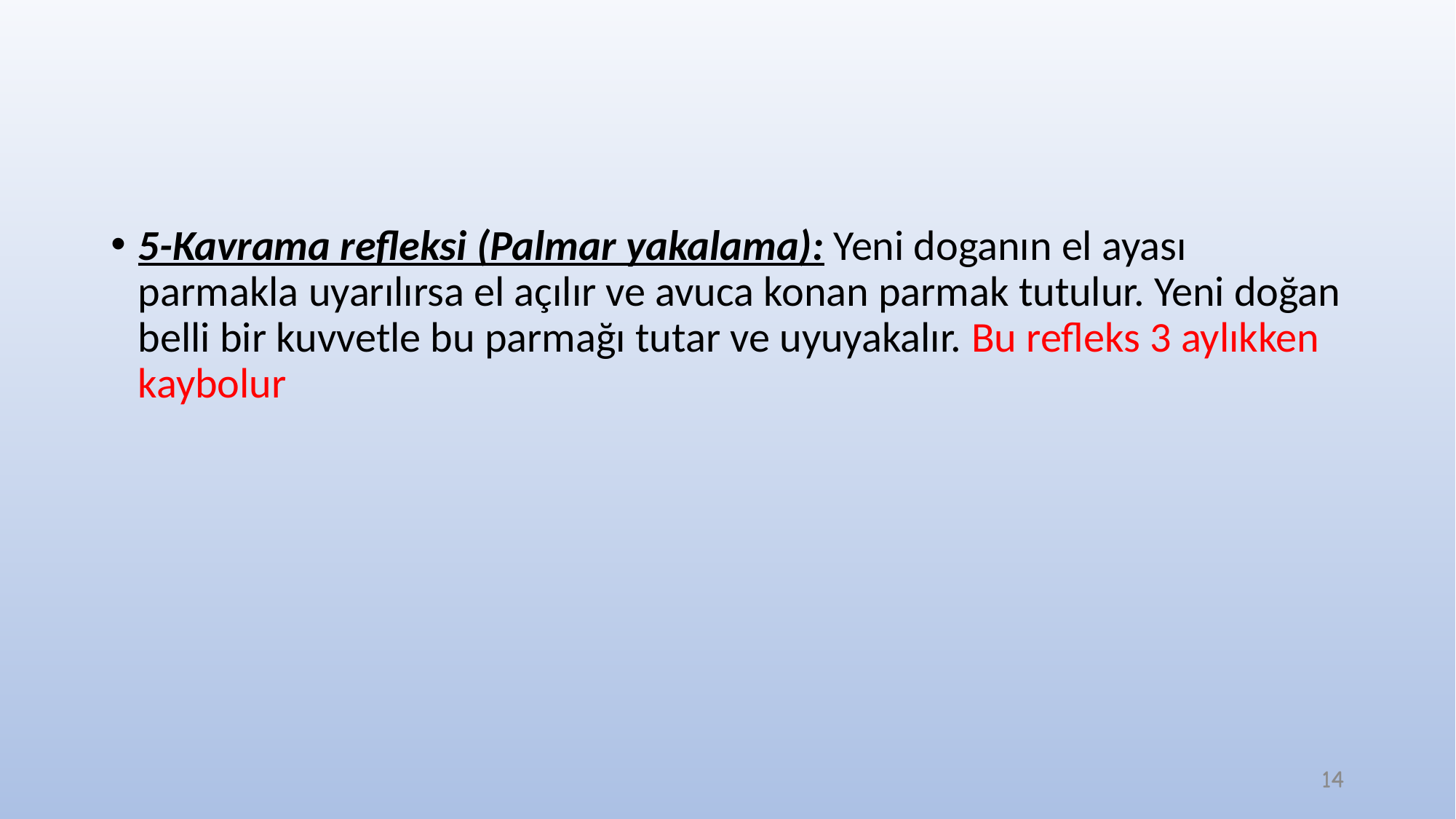

#
5-Kavrama refleksi (Palmar yakalama): Yeni doganın el ayası parmakla uyarılırsa el açılır ve avuca konan parmak tutulur. Yeni doğan belli bir kuvvetle bu parmağı tutar ve uyuyakalır. Bu refleks 3 aylıkken kaybolur
14